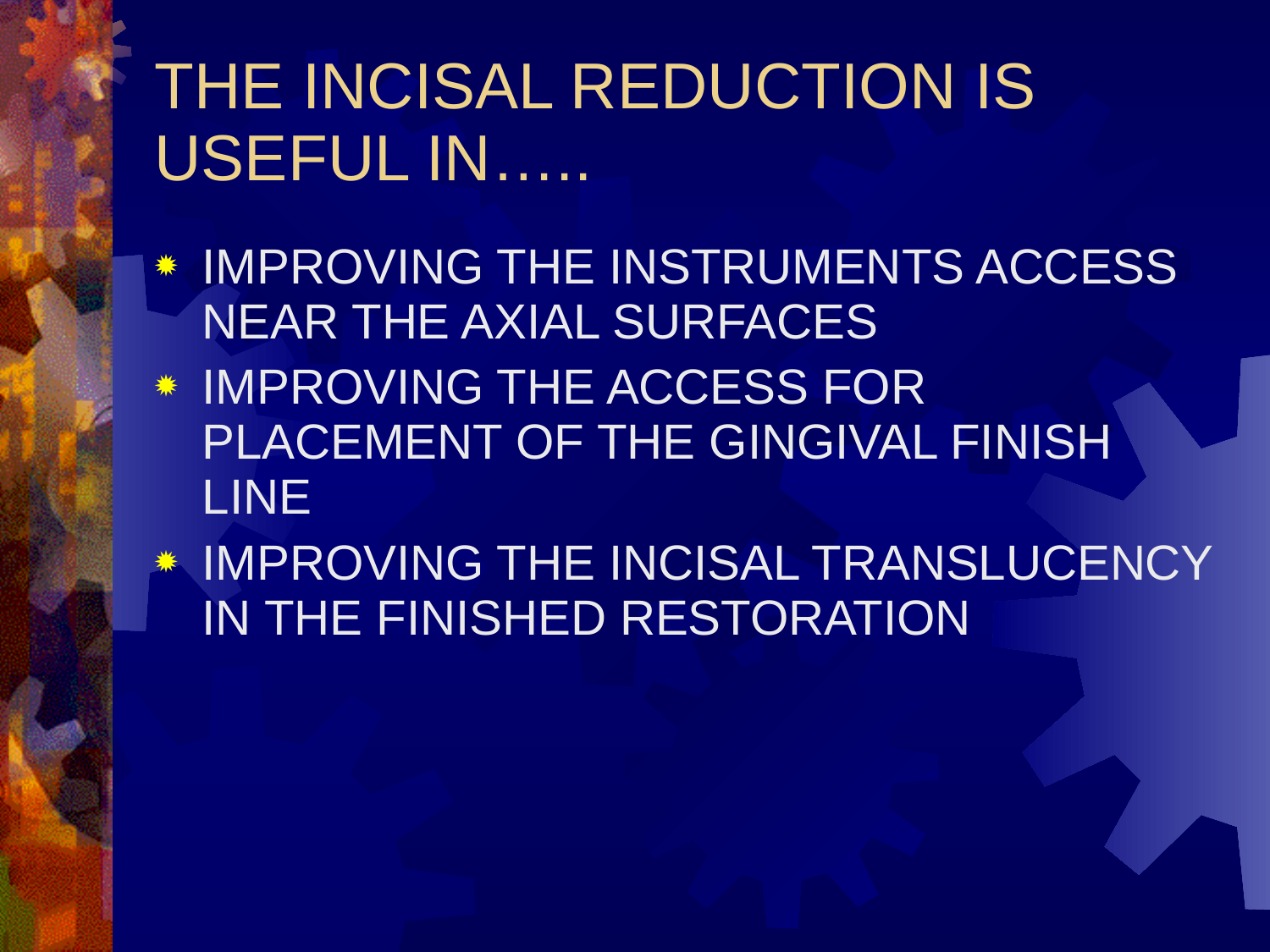

THE INCISAL REDUCTION IS USEFUL IN…..
IMPROVING THE INSTRUMENTS ACCESS NEAR THE AXIAL SURFACES
IMPROVING THE ACCESS FOR PLACEMENT OF THE GINGIVAL FINISH LINE
IMPROVING THE INCISAL TRANSLUCENCY IN THE FINISHED RESTORATION